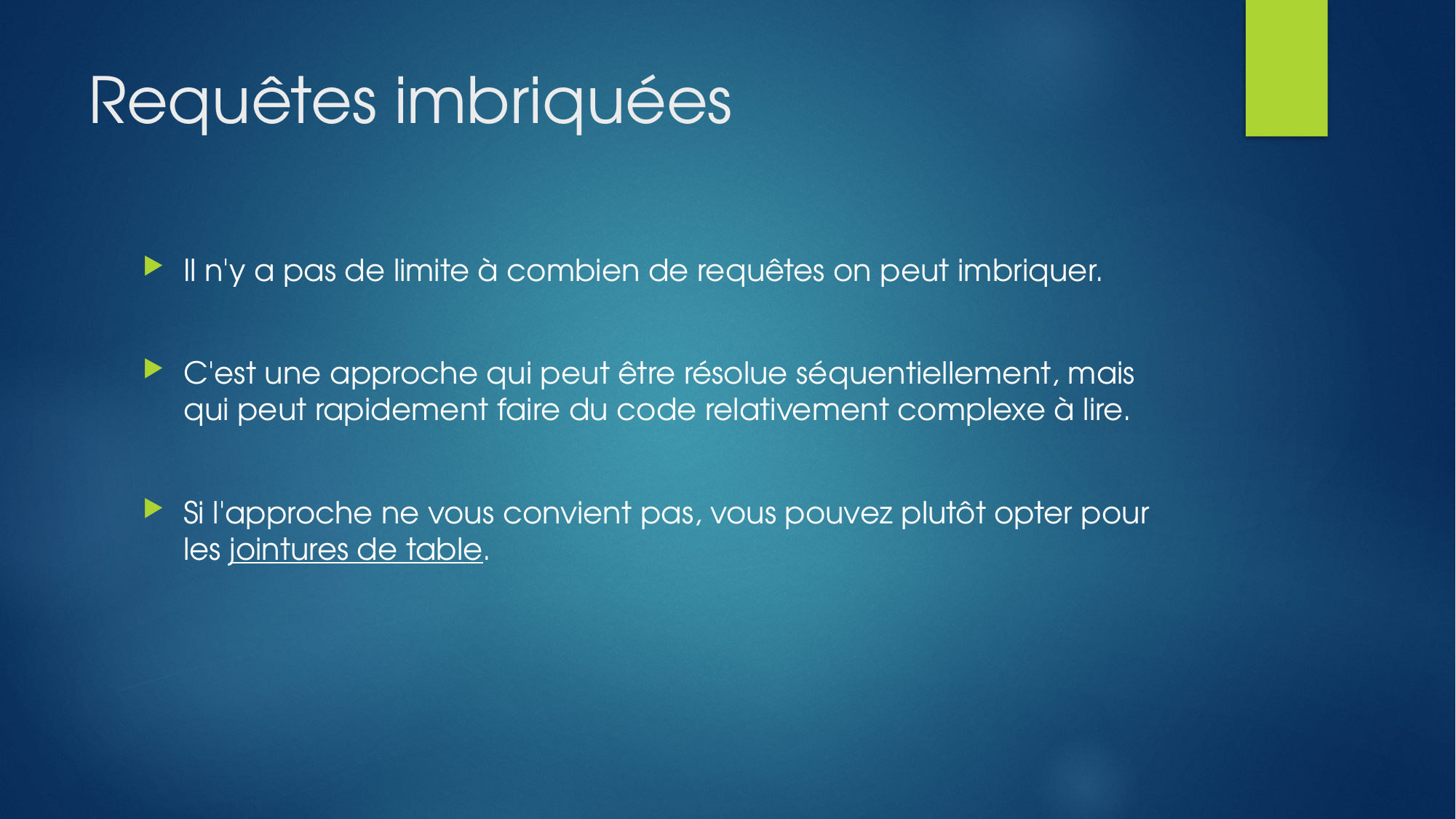

# Requêtes imbriquées
Il n'y a pas de limite à combien de requêtes on peut imbriquer.

C'est une approche qui peut être résolue séquentiellement, mais qui peut rapidement faire du code relativement complexe à lire.

Si l'approche ne vous convient pas, vous pouvez plutôt opter pour les jointures de table.